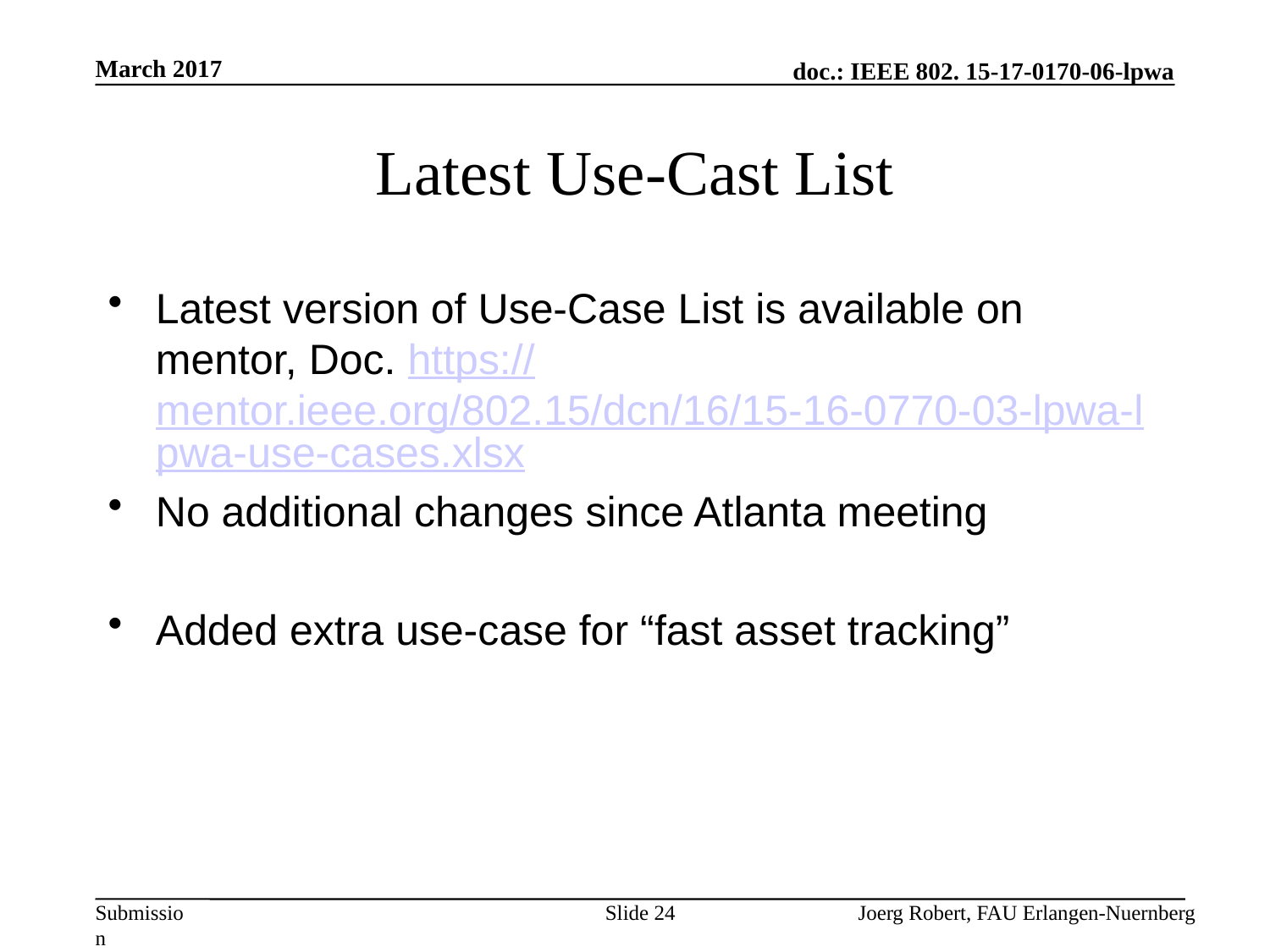

March 2017
# Latest Use-Cast List
Latest version of Use-Case List is available on mentor, Doc. https://mentor.ieee.org/802.15/dcn/16/15-16-0770-03-lpwa-lpwa-use-cases.xlsx
No additional changes since Atlanta meeting

Added extra use-case for “fast asset tracking”
Slide 24
Joerg Robert, FAU Erlangen-Nuernberg